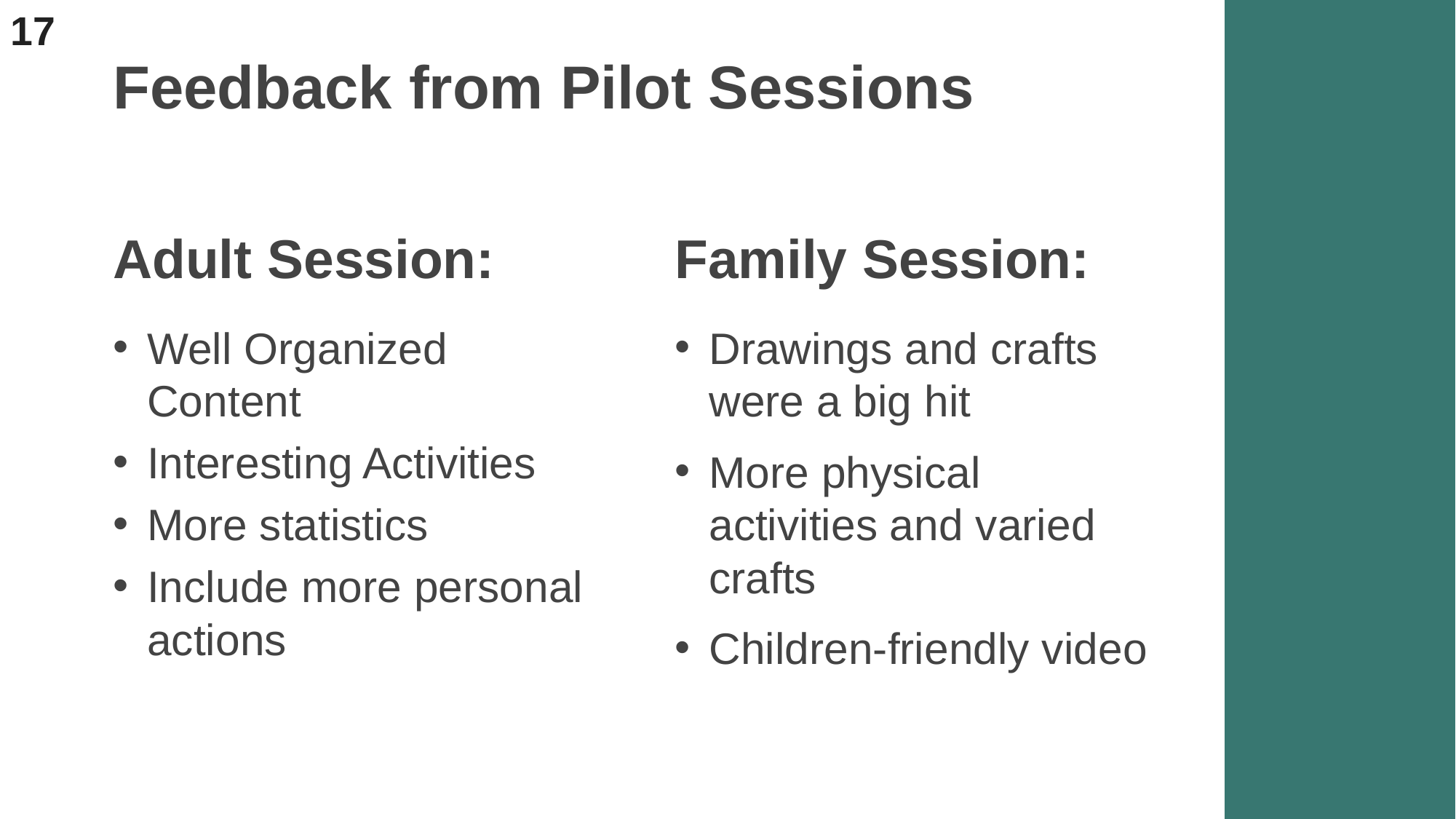

17

# Feedback from Pilot Sessions
Adult Session:
Family Session:
Well Organized Content
Interesting Activities
More statistics
Include more personal actions
Drawings and crafts were a big hit
More physical activities and varied crafts
Children-friendly video